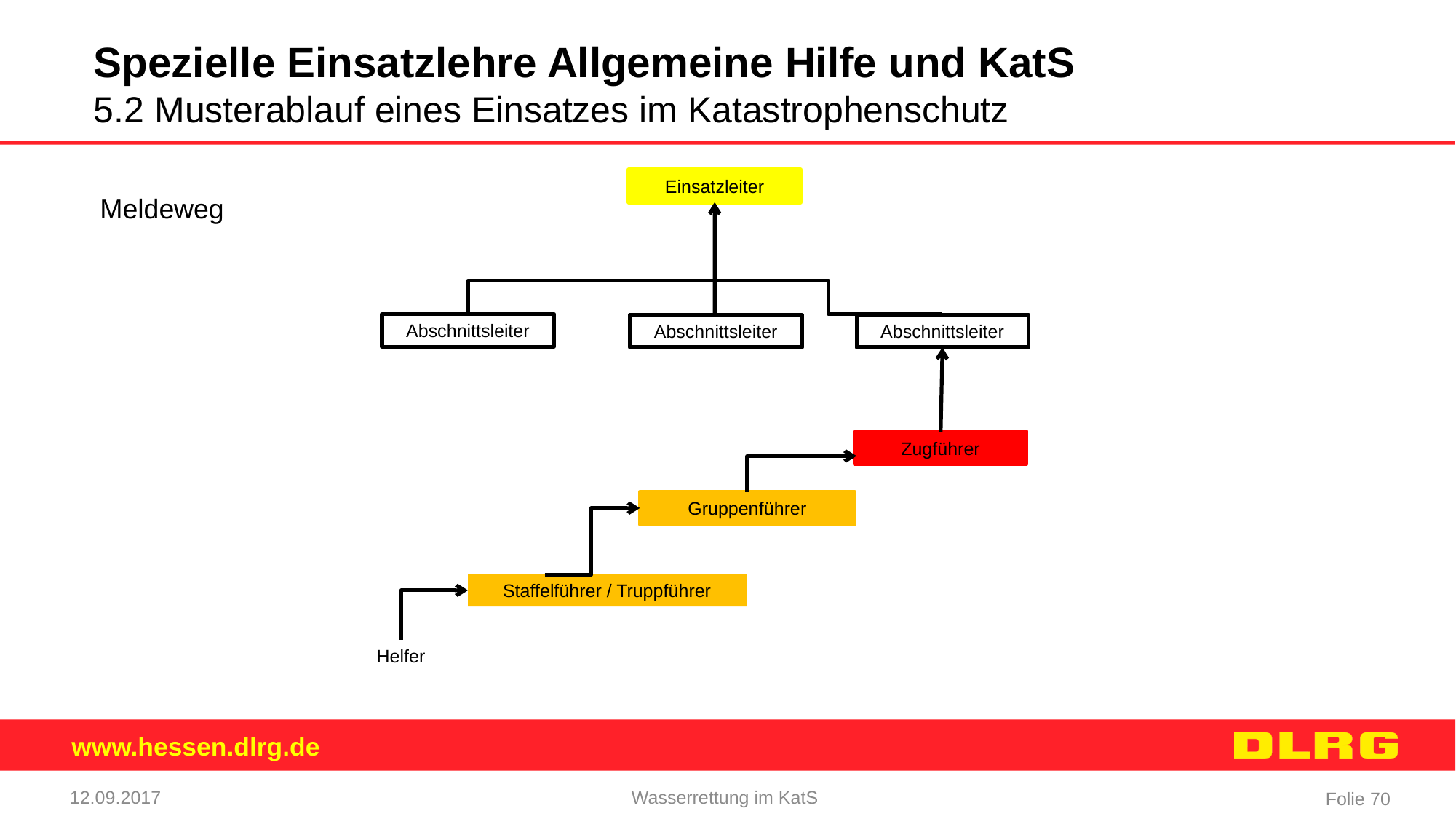

Spezielle Einsatzlehre Allgemeine Hilfe und KatS
5.2 Musterablauf eines Einsatzes im Katastrophenschutz
Einsatzleiter
Meldeweg
Abschnittsleiter
Abschnittsleiter
Abschnittsleiter
Zugführer
Gruppenführer
Staffelführer / Truppführer
Helfer
Wasserrettung im KatS
12.09.2017
Folie 70